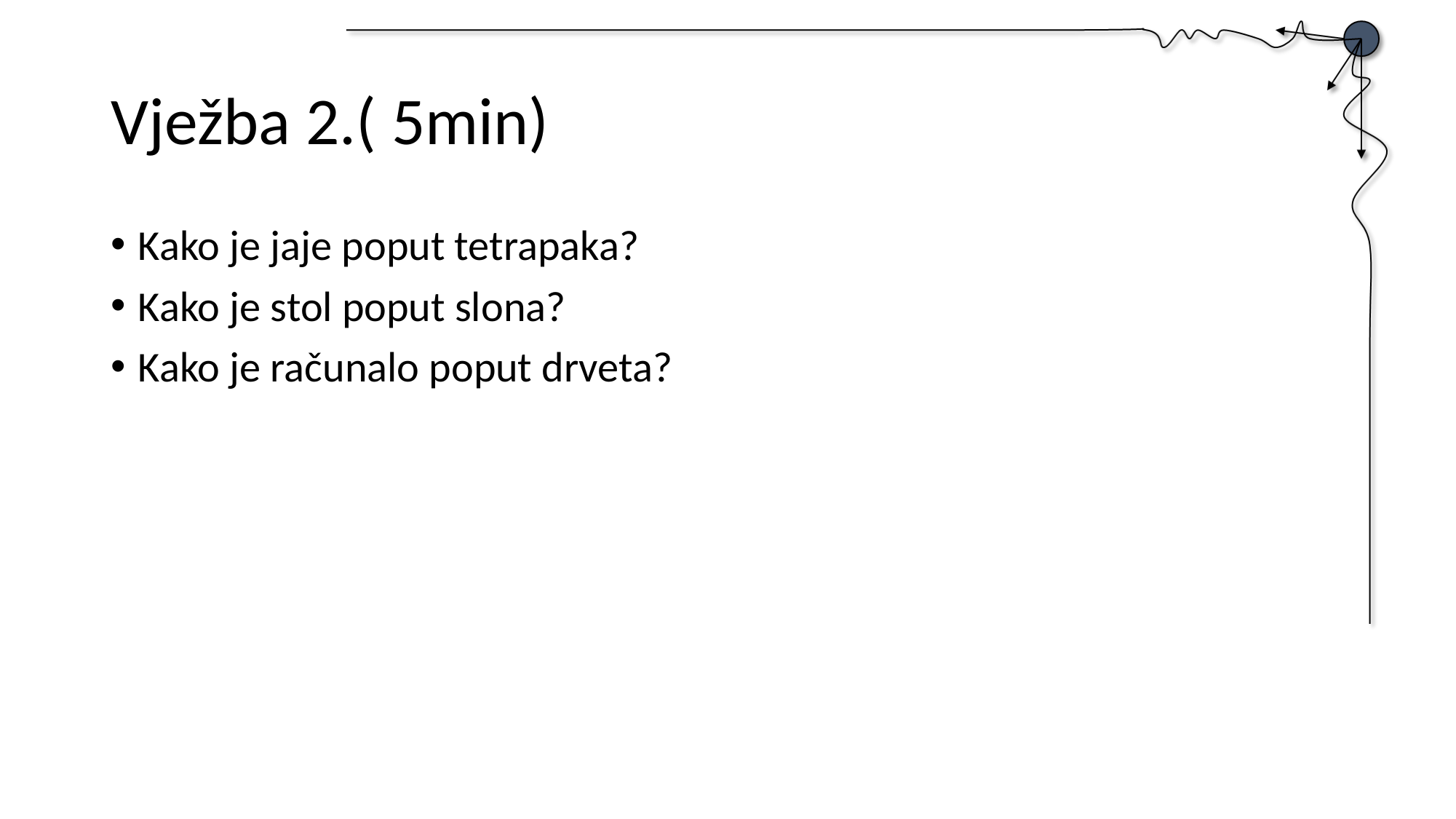

# Vježba 2.( 5min)
Kako je jaje poput tetrapaka?
Kako je stol poput slona?
Kako je računalo poput drveta?